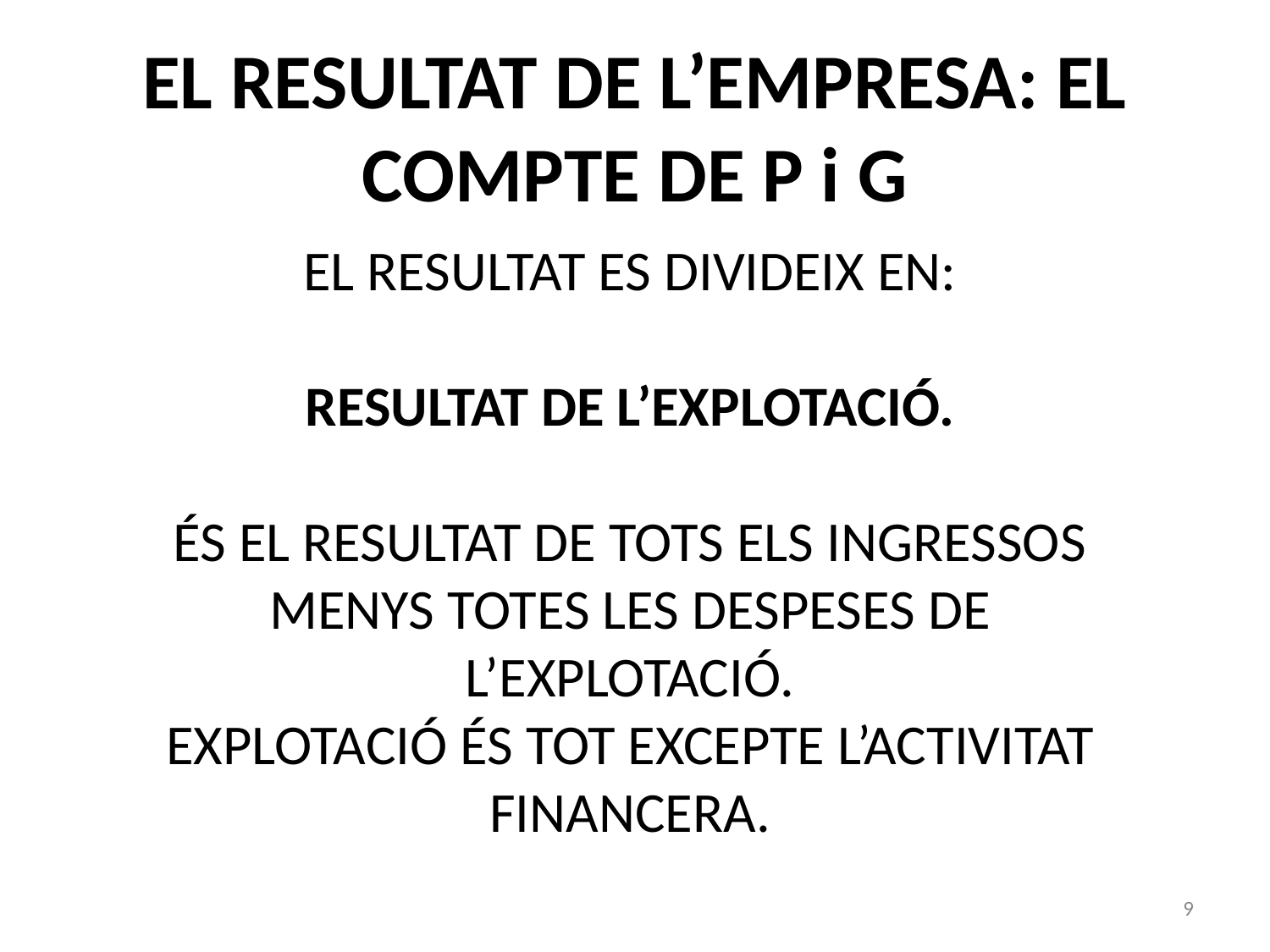

# EL RESULTAT DE L’EMPRESA: EL COMPTE DE P i G
EL RESULTAT ES DIVIDEIX EN:

RESULTAT DE L’EXPLOTACIÓ.

ÉS EL RESULTAT DE TOTS ELS INGRESSOS MENYS TOTES LES DESPESES DE L’EXPLOTACIÓ.
EXPLOTACIÓ ÉS TOT EXCEPTE L’ACTIVITAT FINANCERA.

9